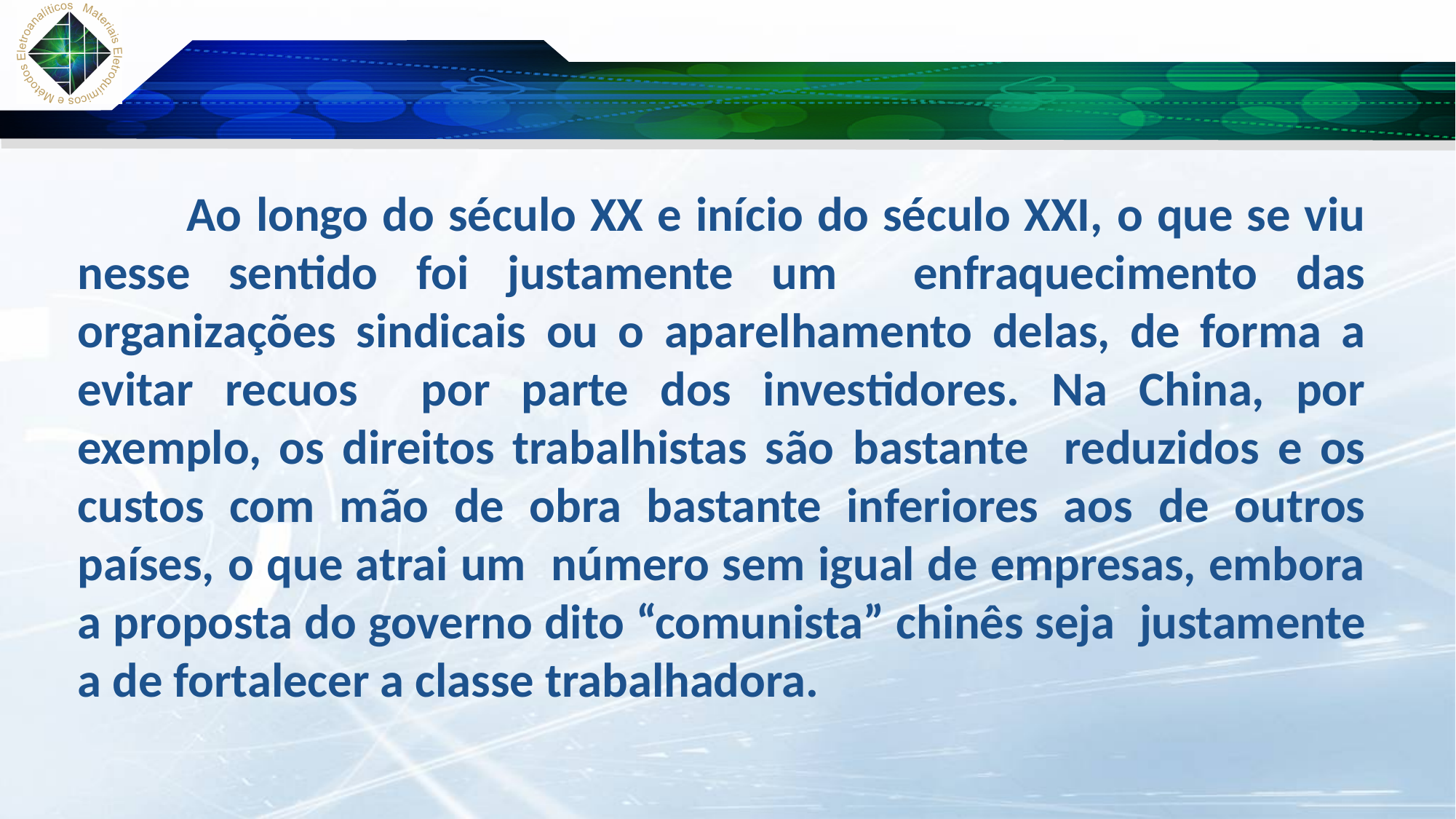

#
	Ao longo do século XX e início do século XXI, o que se viu nesse sentido foi justamente um  enfraquecimento das organizações sindicais ou o aparelhamento delas, de forma a evitar recuos  por parte dos investidores. Na China, por exemplo, os direitos trabalhistas são bastante  reduzidos e os custos com mão de obra bastante inferiores aos de outros países, o que atrai um  número sem igual de empresas, embora a proposta do governo dito “comunista” chinês seja  justamente a de fortalecer a classe trabalhadora.